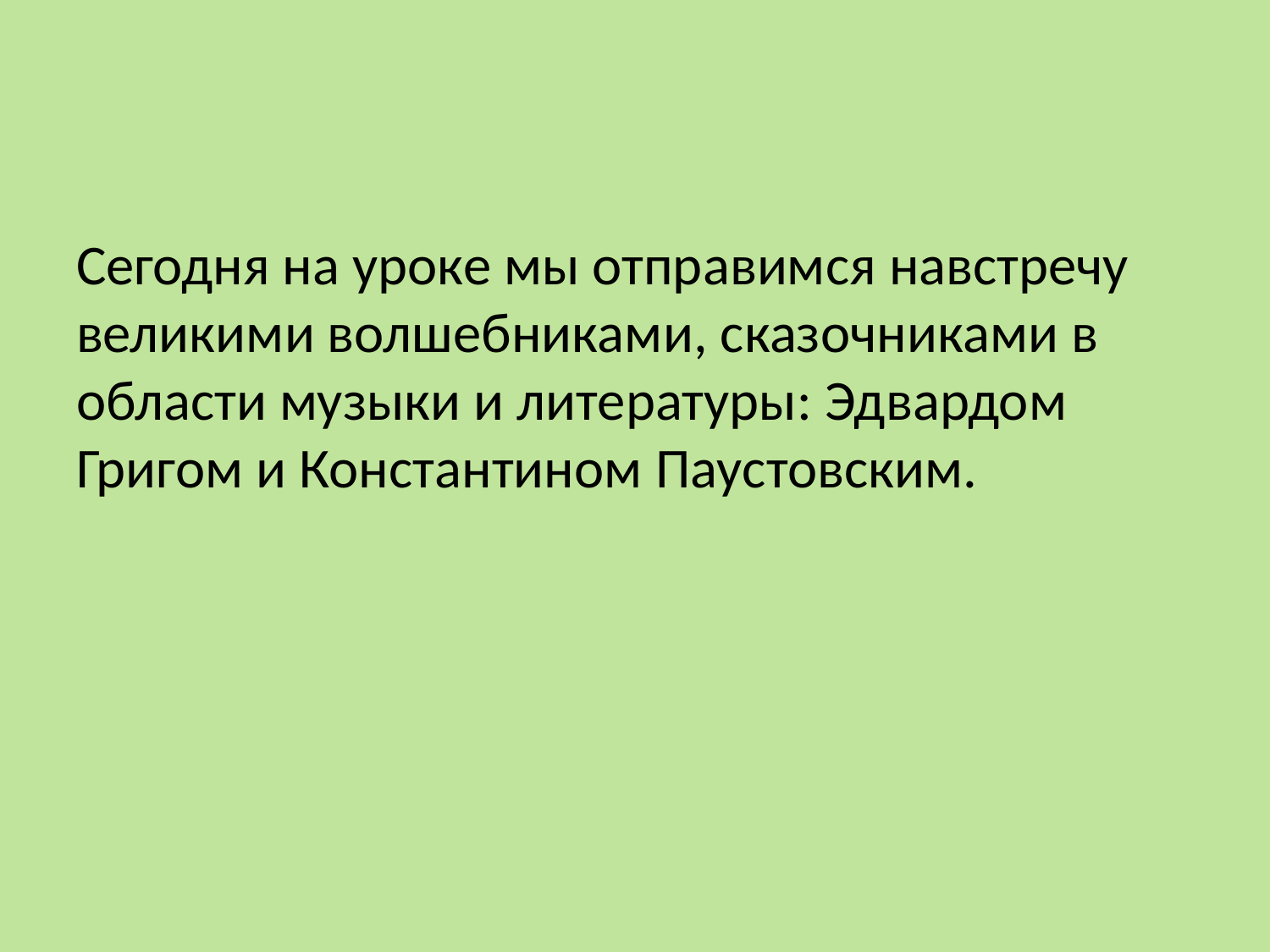

#
Сегодня на уроке мы отправимся навстречу  великими волшебниками, сказочниками в области музыки и литературы: Эдвардом Григом и Константином Паустовским.